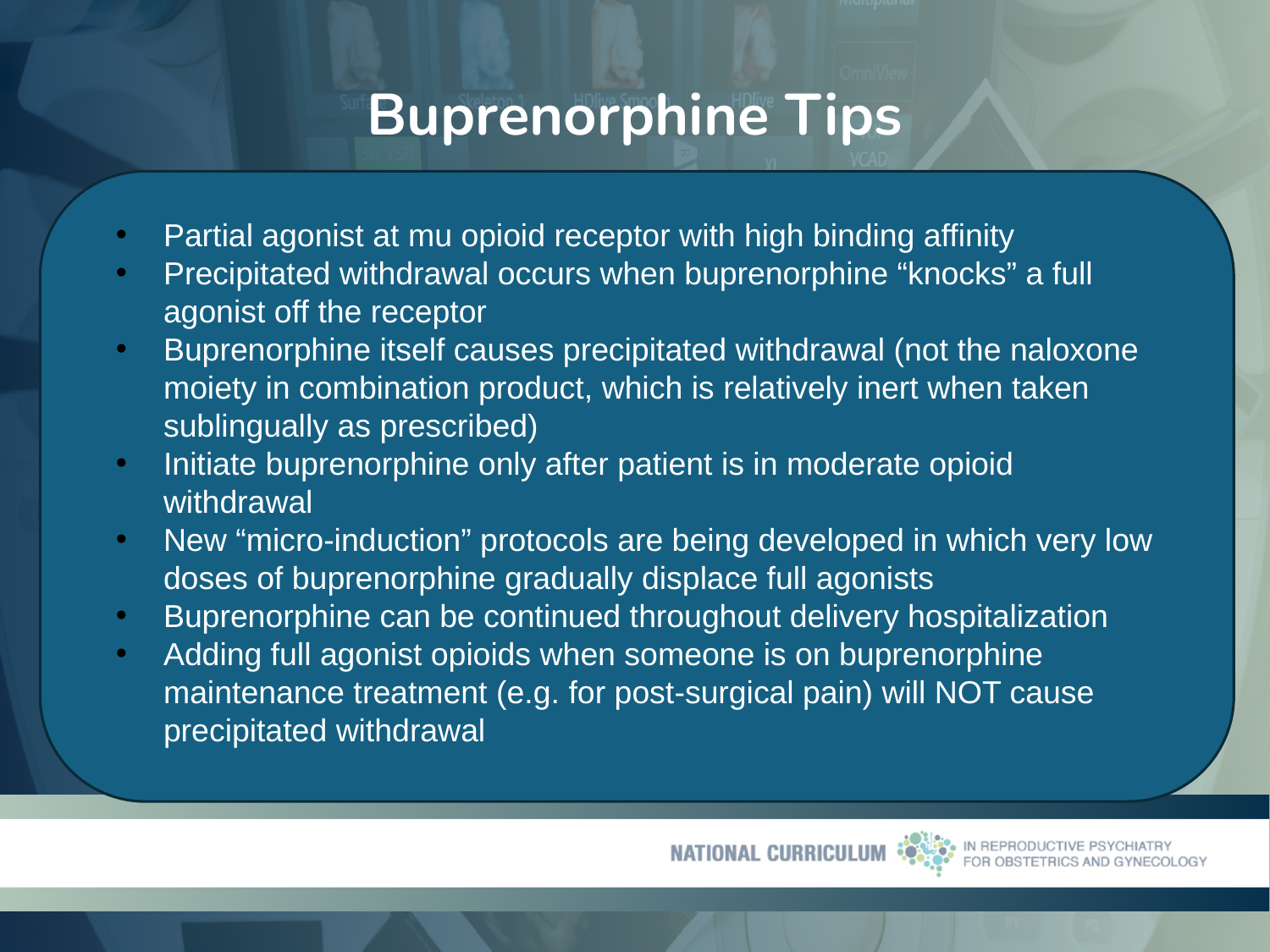

# Buprenorphine Tips

Partial agonist at mu opioid receptor with high binding affinity
Precipitated withdrawal occurs when buprenorphine “knocks” a full agonist off the receptor
Buprenorphine itself causes precipitated withdrawal (not the naloxone moiety in combination product, which is relatively inert when taken sublingually as prescribed)
Initiate buprenorphine only after patient is in moderate opioid withdrawal
New “micro-induction” protocols are being developed in which very low doses of buprenorphine gradually displace full agonists
Buprenorphine can be continued throughout delivery hospitalization
Adding full agonist opioids when someone is on buprenorphine maintenance treatment (e.g. for post-surgical pain) will NOT cause precipitated withdrawal